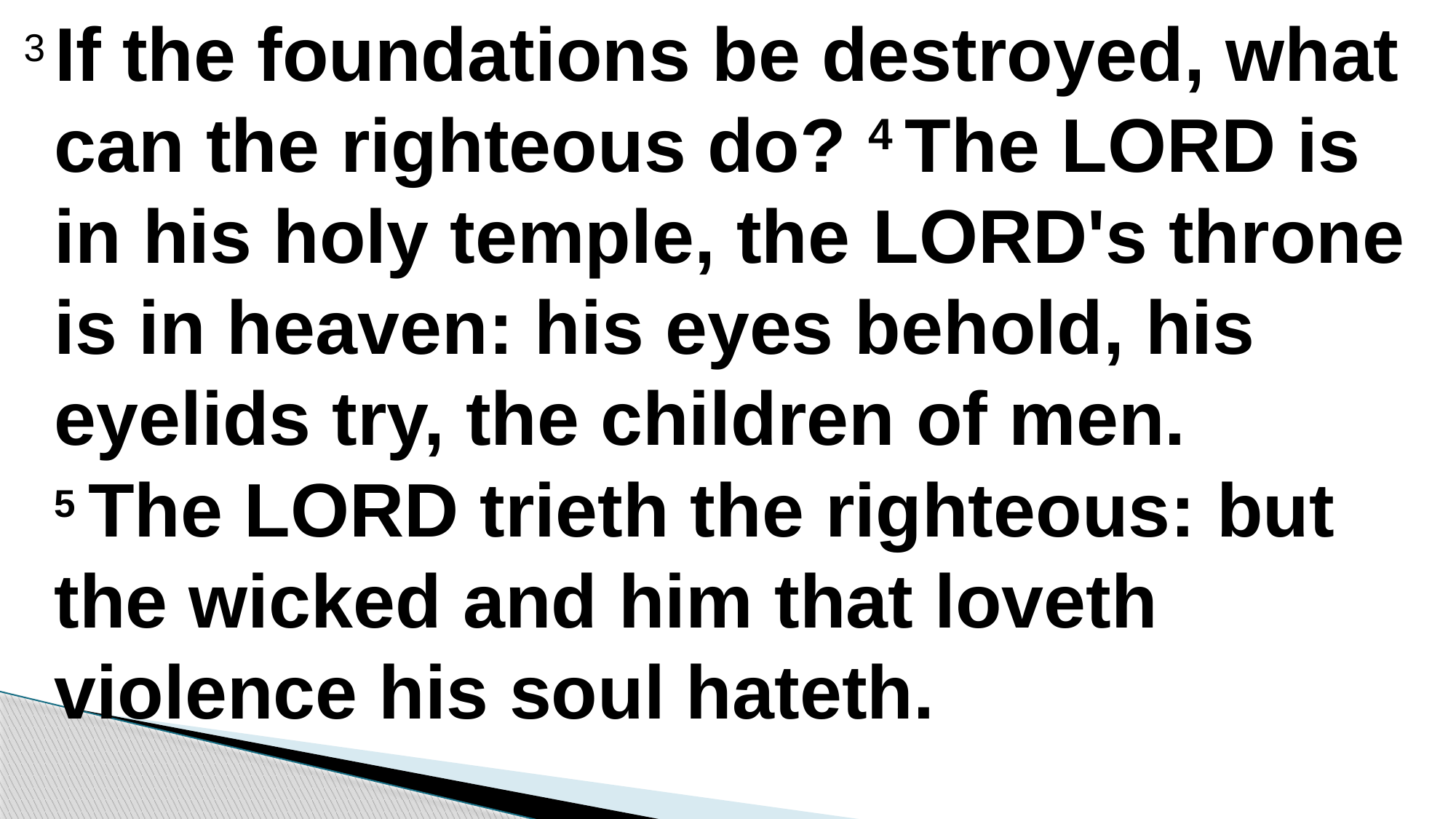

3 If the foundations be destroyed, what can the righteous do? 4 The Lord is in his holy temple, the Lord's throne is in heaven: his eyes behold, his eyelids try, the children of men. 5 The Lord trieth the righteous: but the wicked and him that loveth violence his soul hateth.